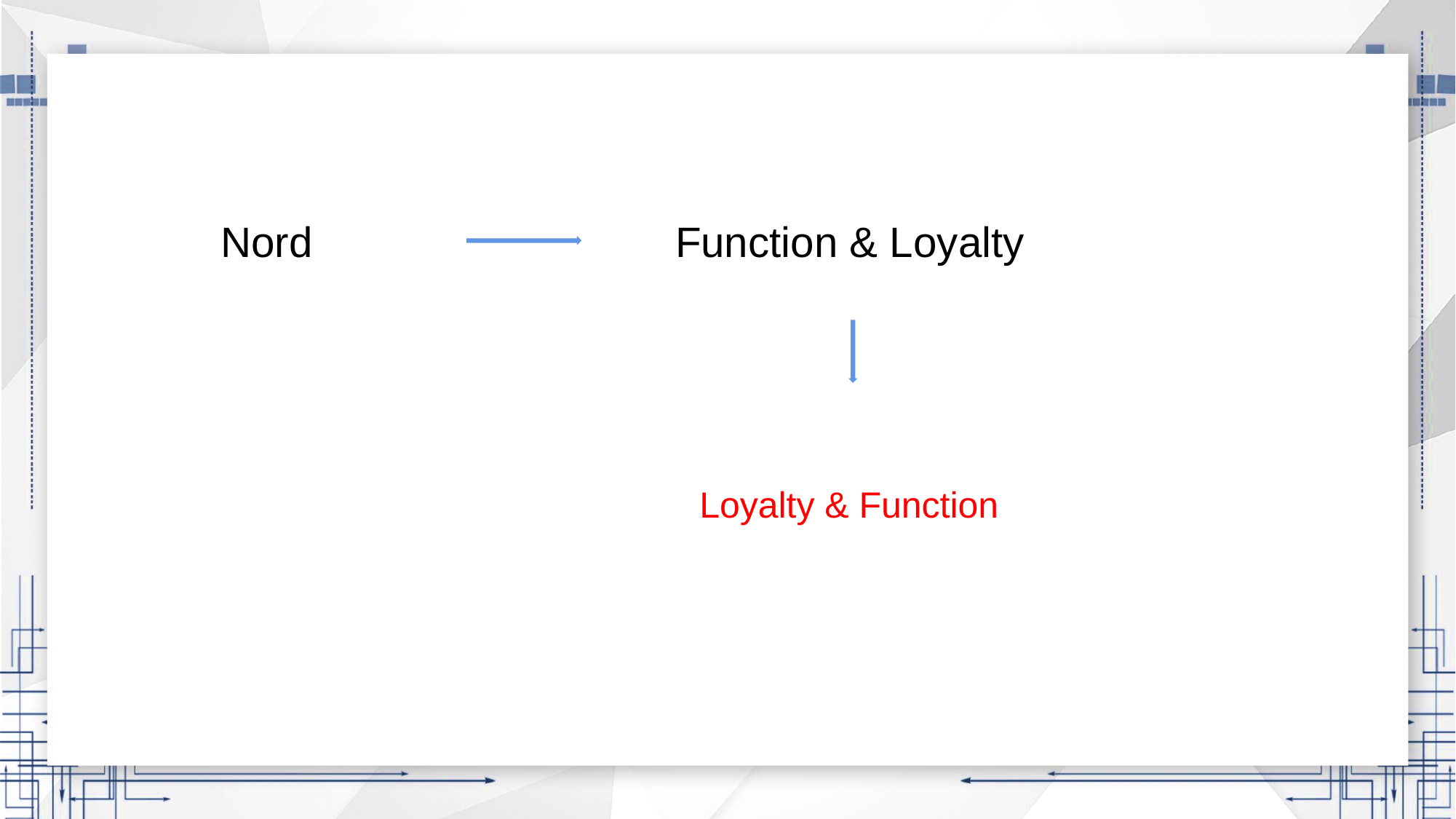

Function & Loyalty
               Nord

Loyalty & Function